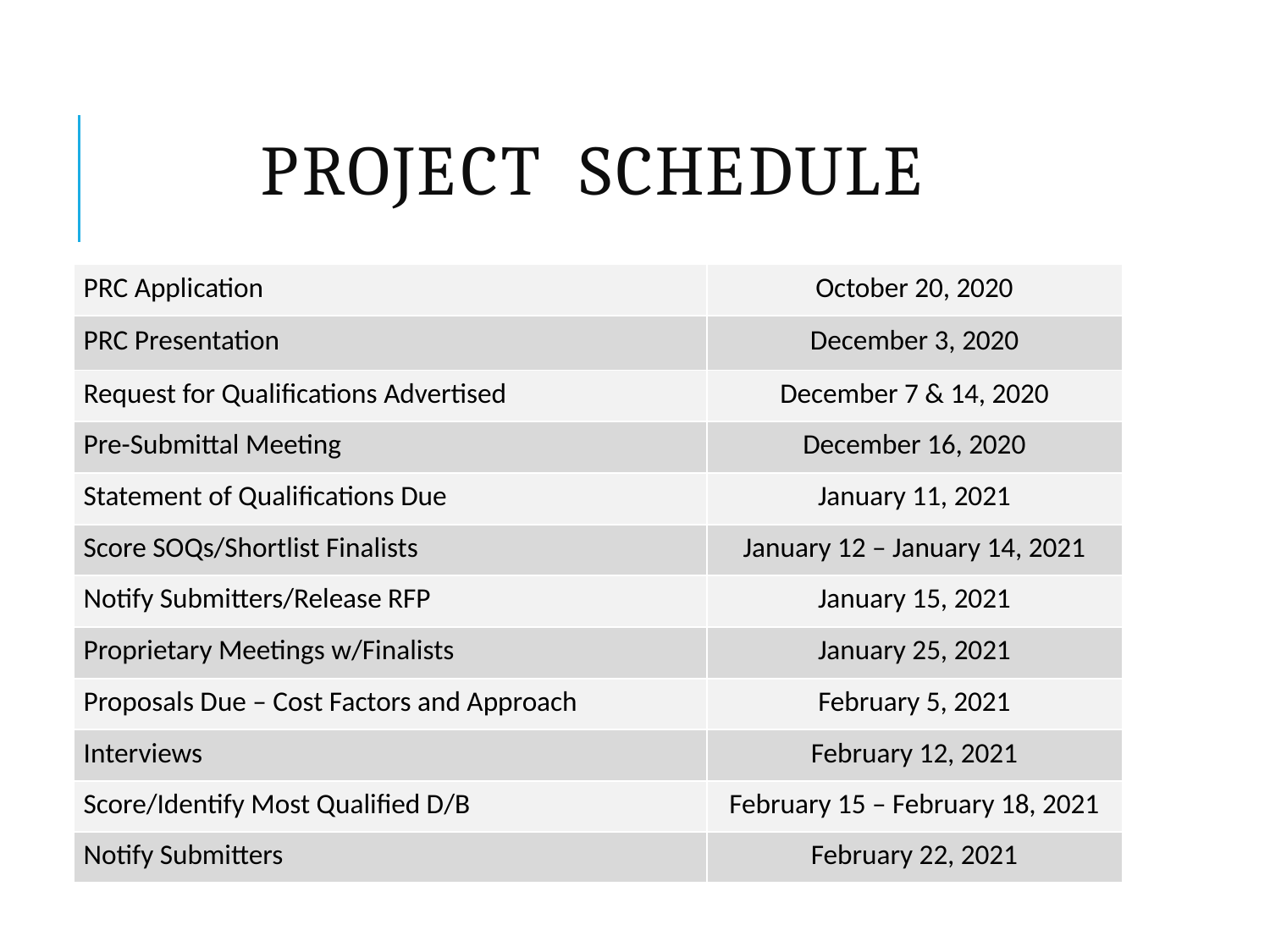

# Project  Schedule
| PRC Application | October 20, 2020 |
| --- | --- |
| PRC Presentation | December 3, 2020 |
| Request for Qualifications Advertised | December 7 & 14, 2020 |
| Pre-Submittal Meeting | December 16, 2020 |
| Statement of Qualifications Due | January 11, 2021 |
| Score SOQs/Shortlist Finalists | January 12 – January 14, 2021 |
| Notify Submitters/Release RFP | January 15, 2021 |
| Proprietary Meetings w/Finalists | January 25, 2021 |
| Proposals Due – Cost Factors and Approach | February 5, 2021 |
| Interviews | February 12, 2021 |
| Score/Identify Most Qualified D/B | February 15 – February 18, 2021 |
| Notify Submitters | February 22, 2021 |